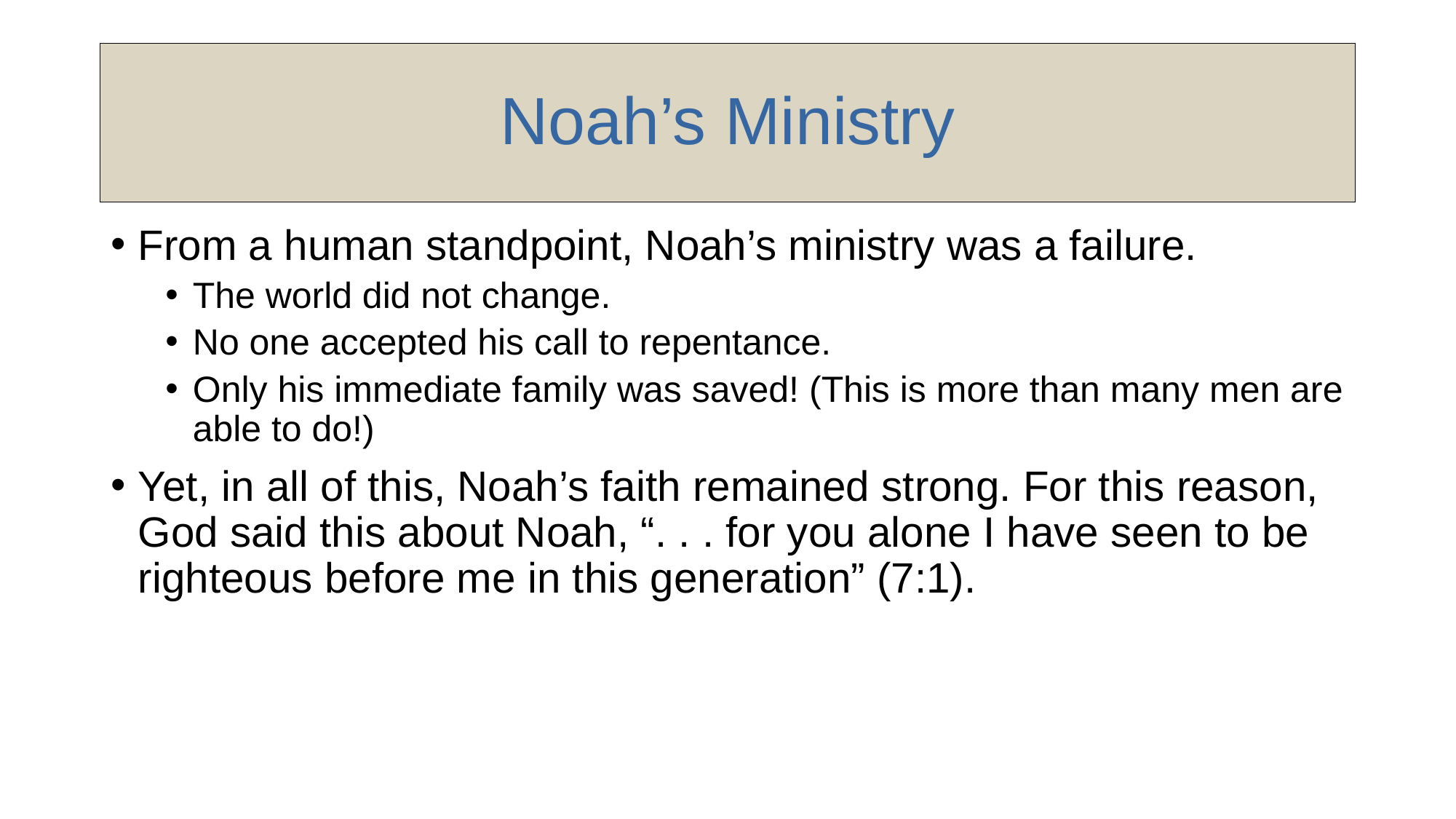

# Noah’s Ministry
From a human standpoint, Noah’s ministry was a failure.
The world did not change.
No one accepted his call to repentance.
Only his immediate family was saved! (This is more than many men are able to do!)
Yet, in all of this, Noah’s faith remained strong. For this reason, God said this about Noah, “. . . for you alone I have seen to be righteous before me in this generation” (7:1).